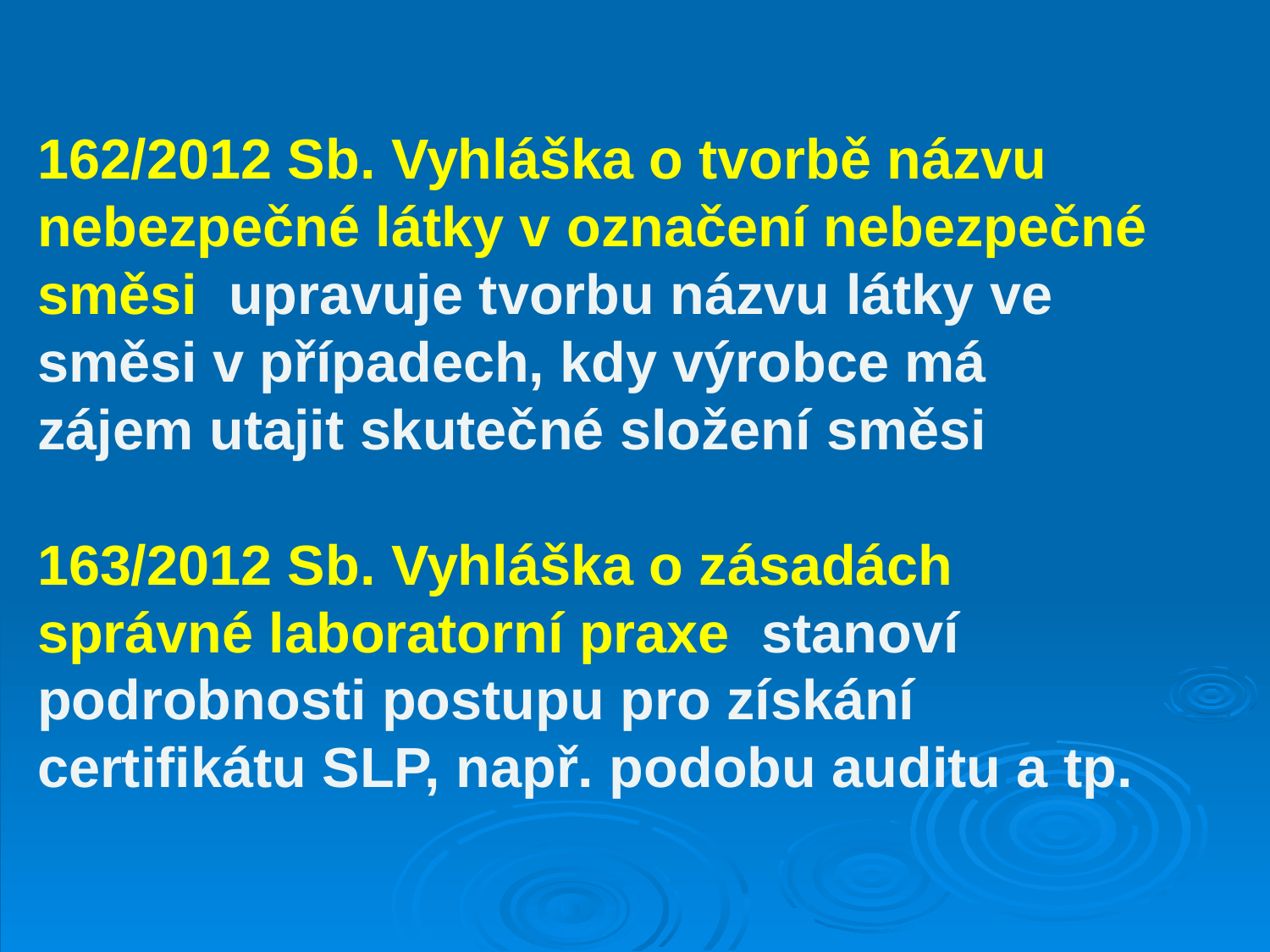

162/2012 Sb. Vyhláška o tvorbě názvu nebezpečné látky v označení nebezpečné směsi  upravuje tvorbu názvu látky ve směsi v případech, kdy výrobce má zájem utajit skutečné složení směsi

163/2012 Sb. Vyhláška o zásadách správné laboratorní praxe  stanoví podrobnosti postupu pro získání certifikátu SLP, např. podobu auditu a tp.